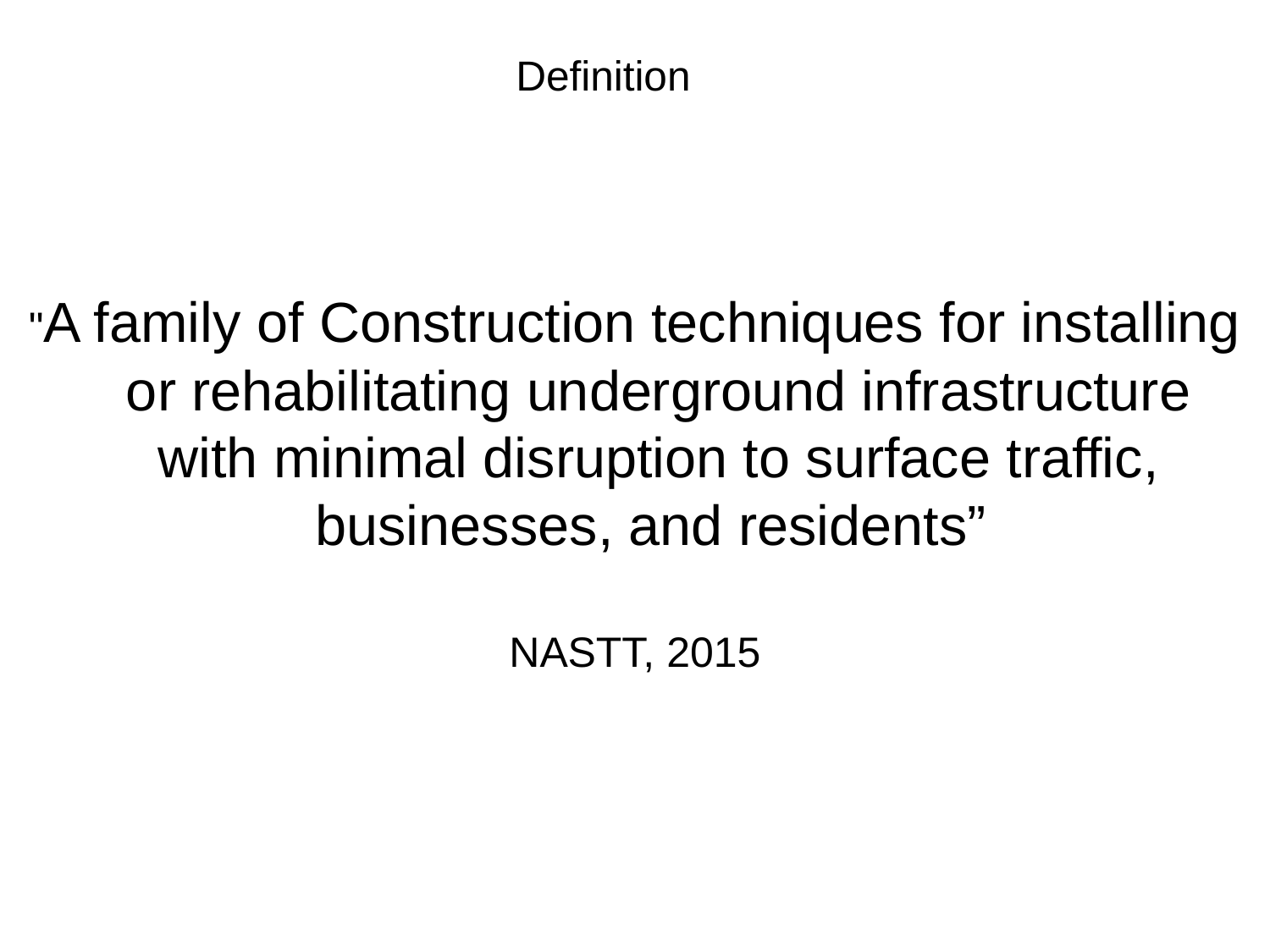

# Definition

"A family of Construction techniques for installing or rehabilitating underground infrastructure with minimal disruption to surface traffic, businesses, and residents”

NASTT, 2015